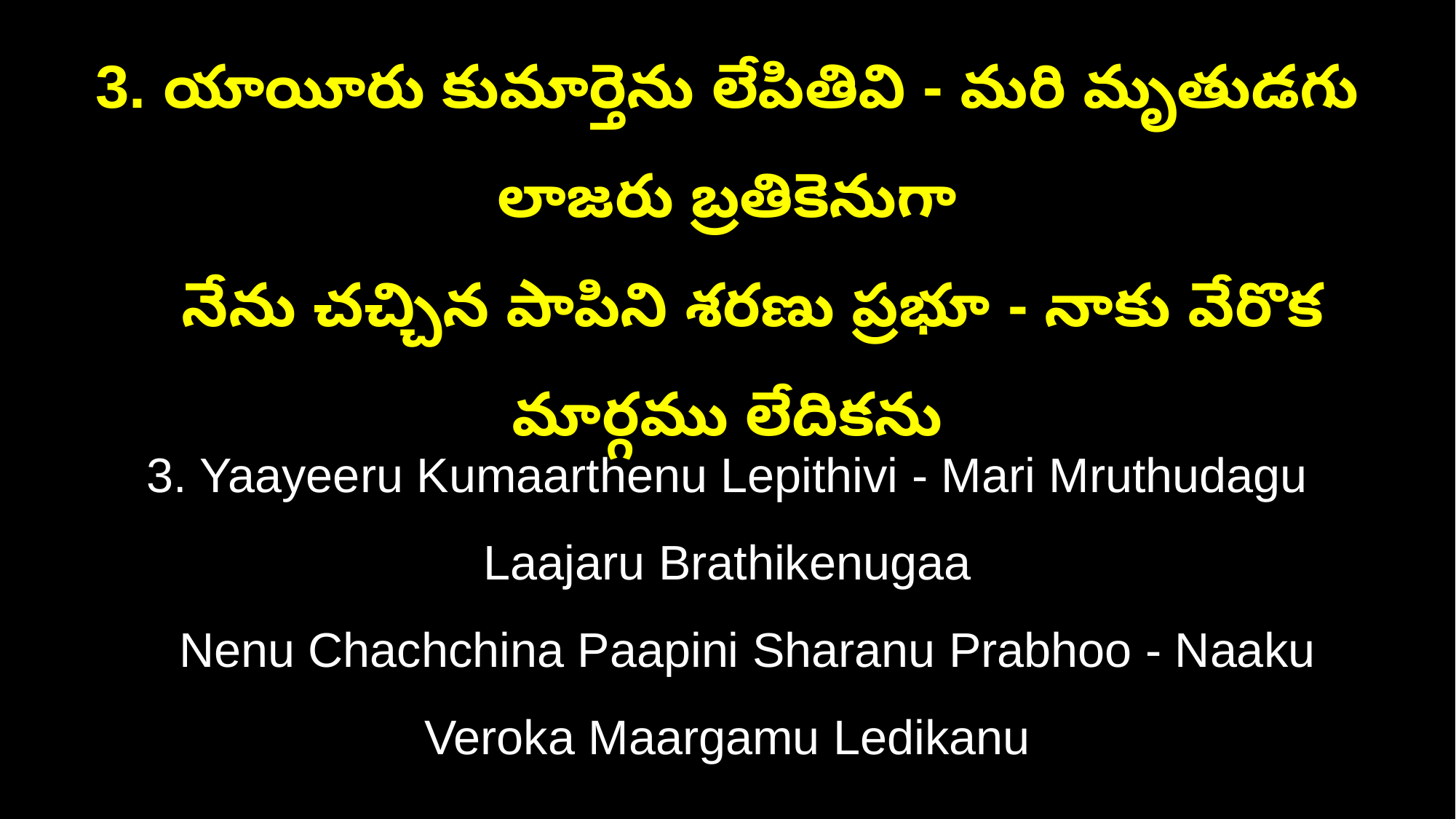

3. యాయీరు కుమార్తెను లేపితివి - మరి మృతుడగు లాజరు బ్రతికెనుగా
   నేను చచ్చిన పాపిని శరణు ప్రభూ - నాకు వేరొక మార్గము లేదికను
3. Yaayeeru Kumaarthenu Lepithivi - Mari Mruthudagu Laajaru Brathikenugaa
   Nenu Chachchina Paapini Sharanu Prabhoo - Naaku Veroka Maargamu Ledikanu